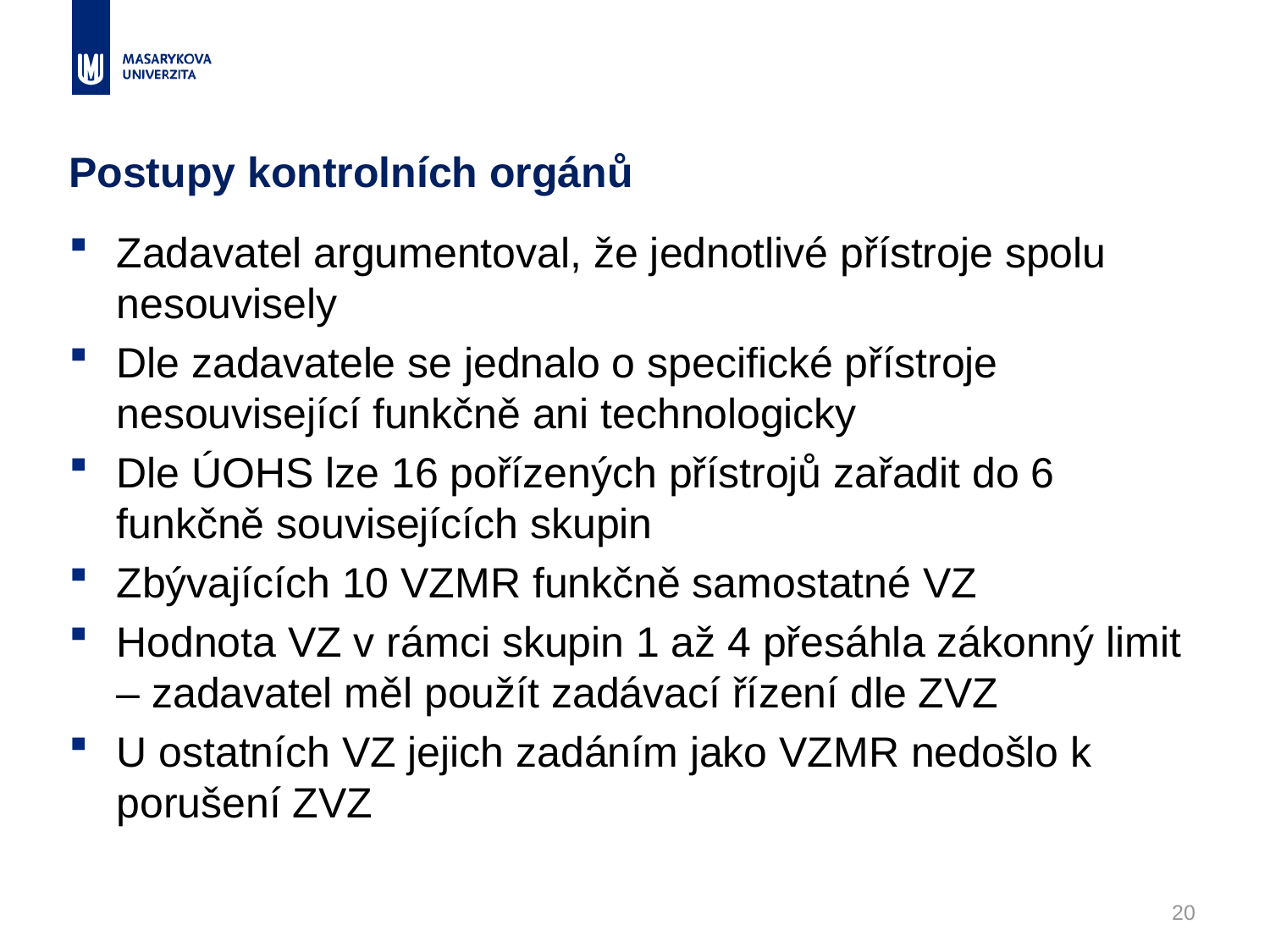

# Postupy kontrolních orgánů
Zadavatel argumentoval, že jednotlivé přístroje spolu nesouvisely
Dle zadavatele se jednalo o specifické přístroje nesouvisející funkčně ani technologicky
Dle ÚOHS lze 16 pořízených přístrojů zařadit do 6 funkčně souvisejících skupin
Zbývajících 10 VZMR funkčně samostatné VZ
Hodnota VZ v rámci skupin 1 až 4 přesáhla zákonný limit – zadavatel měl použít zadávací řízení dle ZVZ
U ostatních VZ jejich zadáním jako VZMR nedošlo k porušení ZVZ
Dotované veřejné zakázky / 16. 11. 2016
20